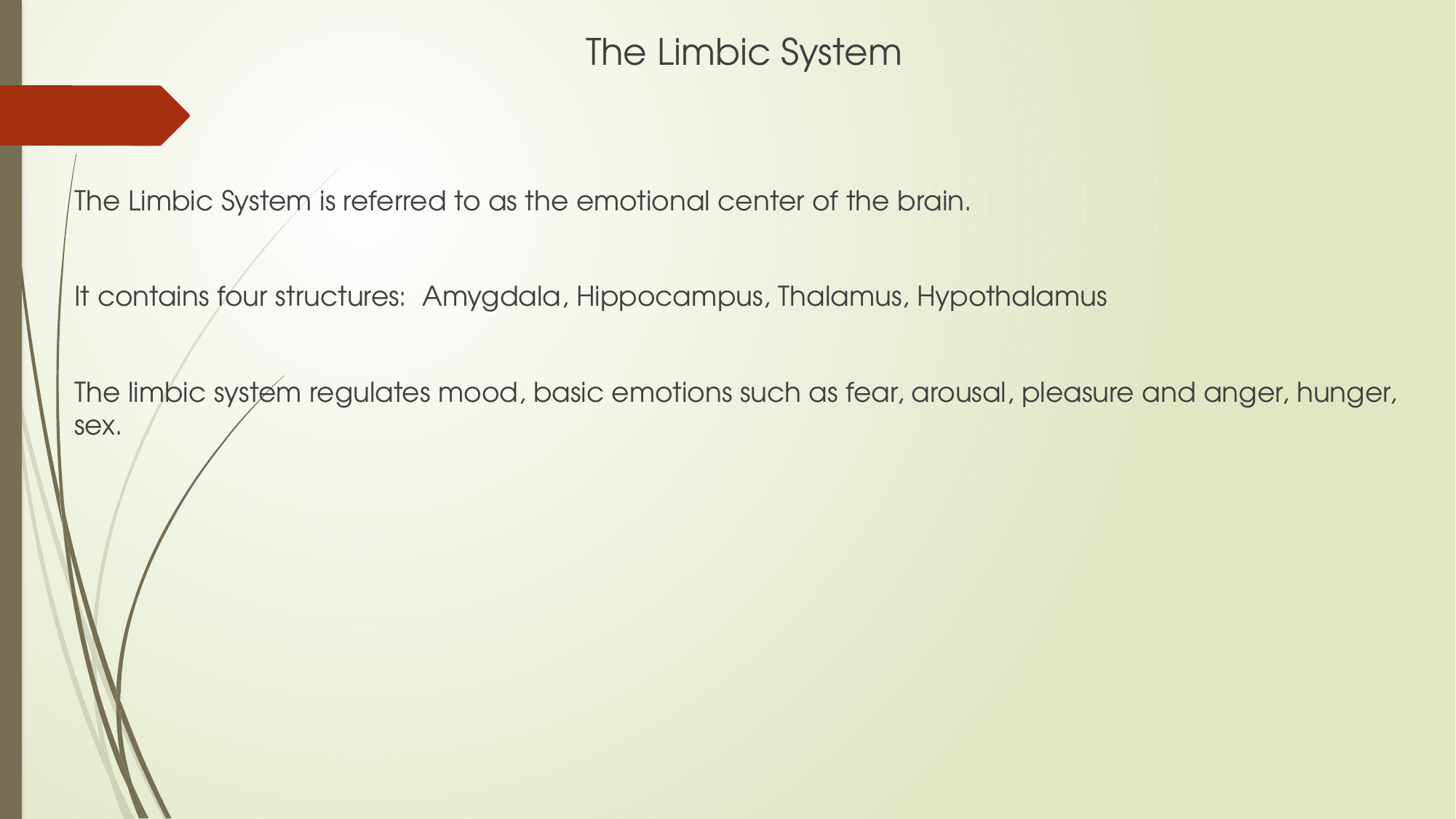

The Limbic System

The Limbic System is referred to as the emotional center of the brain.

It contains four structures:  Amygdala, Hippocampus, Thalamus, Hypothalamus

The limbic system regulates mood, basic emotions such as fear, arousal, pleasure and anger, hunger, sex.